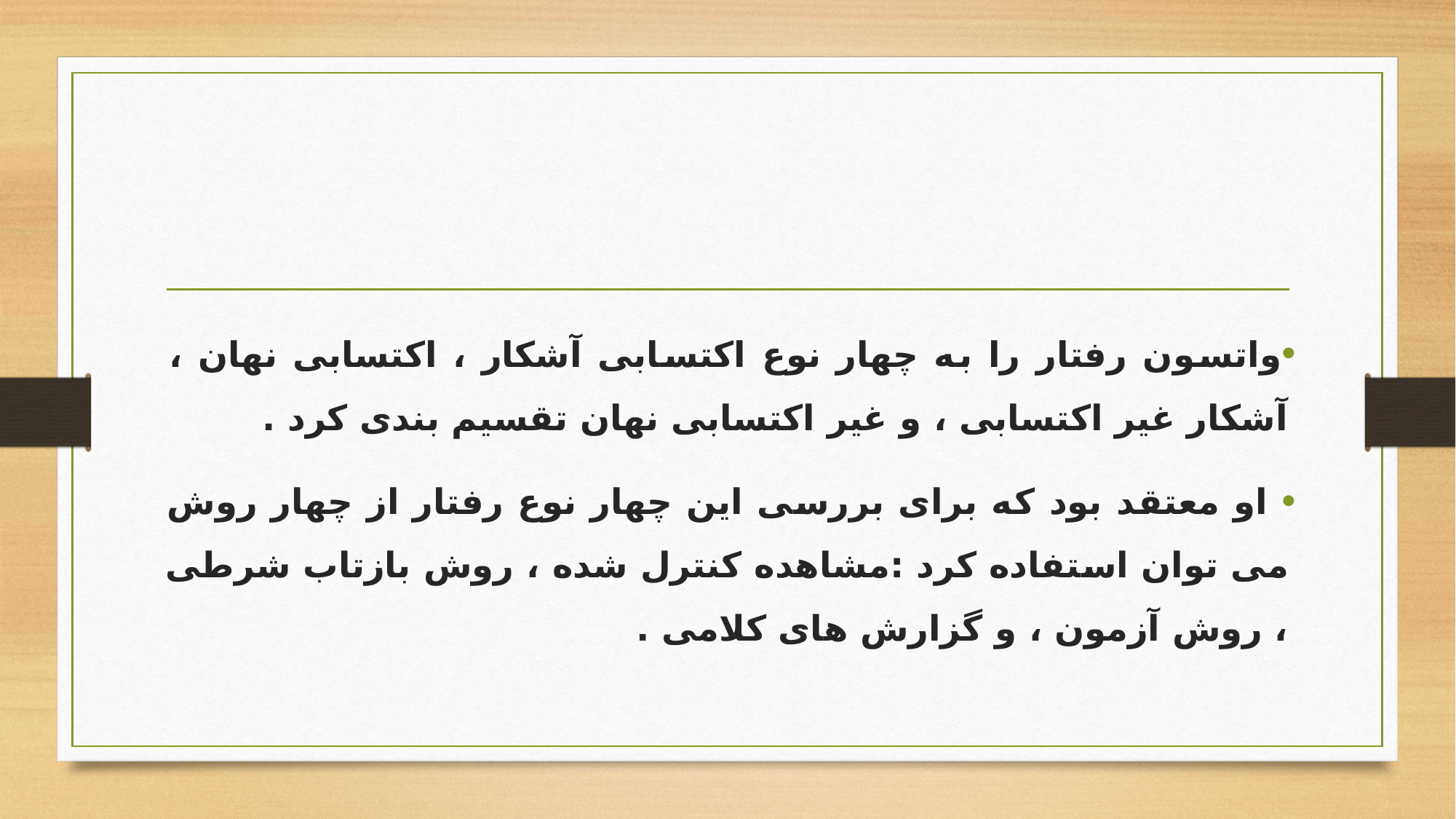

#
واتسون رفتار را به چهار نوع اکتسابی آشکار ، اکتسابی نهان ، آشکار غیر اکتسابی ، و غیر اکتسابی نهان تقسیم بندی کرد .
 او معتقد بود که برای بررسی این چهار نوع رفتار از چهار روش می توان استفاده کرد :مشاهده کنترل شده ، روش بازتاب شرطی ، روش آزمون ، و گزارش های کلامی .